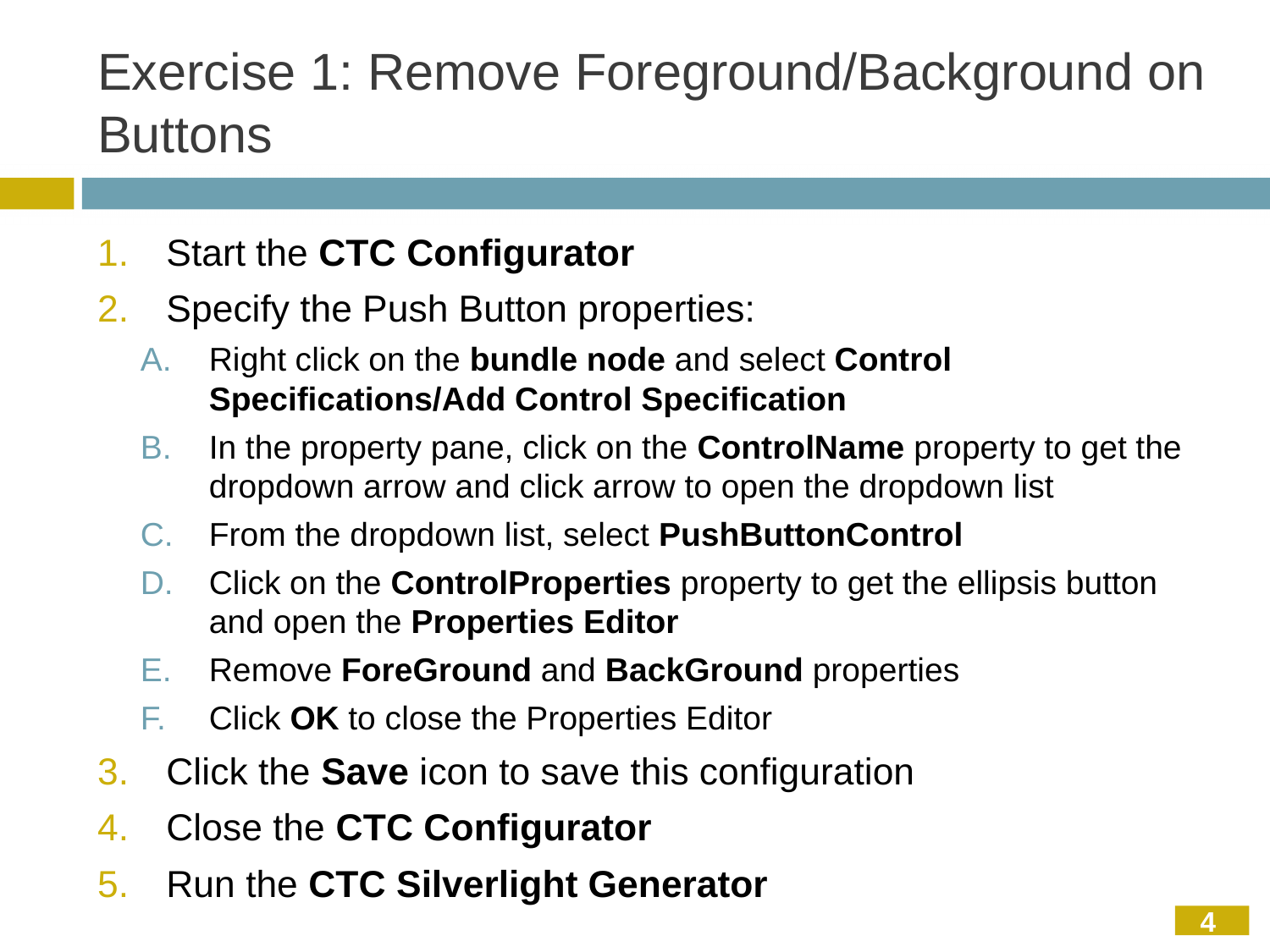

# Exercise 1: Remove Foreground/Background on Buttons
Start the CTC Configurator
Specify the Push Button properties:
Right click on the bundle node and select Control Specifications/Add Control Specification
In the property pane, click on the ControlName property to get the dropdown arrow and click arrow to open the dropdown list
From the dropdown list, select PushButtonControl
Click on the ControlProperties property to get the ellipsis button and open the Properties Editor
Remove ForeGround and BackGround properties
Click OK to close the Properties Editor
Click the Save icon to save this configuration
Close the CTC Configurator
Run the CTC Silverlight Generator